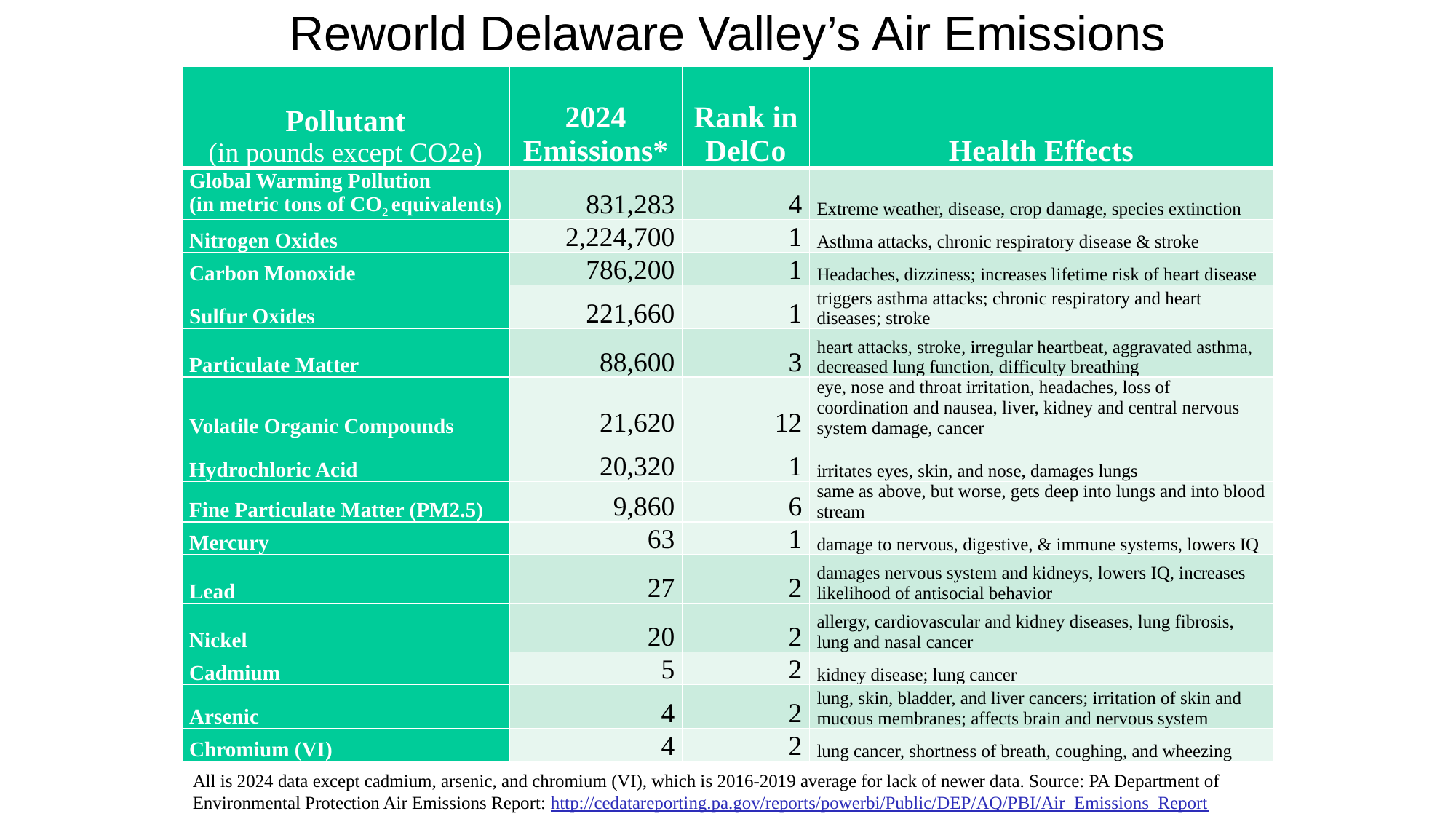

Reworld Delaware Valley’s Air Emissions
| Pollutant (in pounds except CO2e) | 2024 Emissions\* | Rank in DelCo | Health Effects |
| --- | --- | --- | --- |
| Global Warming Pollution (in metric tons of CO2 equivalents) | 831,283 | 4 | Extreme weather, disease, crop damage, species extinction |
| Nitrogen Oxides | 2,224,700 | 1 | Asthma attacks, chronic respiratory disease & stroke |
| Carbon Monoxide | 786,200 | 1 | Headaches, dizziness; increases lifetime risk of heart disease |
| Sulfur Oxides | 221,660 | 1 | triggers asthma attacks; chronic respiratory and heart diseases; stroke |
| Particulate Matter | 88,600 | 3 | heart attacks, stroke, irregular heartbeat, aggravated asthma, decreased lung function, difficulty breathing |
| Volatile Organic Compounds | 21,620 | 12 | eye, nose and throat irritation, headaches, loss of coordination and nausea, liver, kidney and central nervous system damage, cancer |
| Hydrochloric Acid | 20,320 | 1 | irritates eyes, skin, and nose, damages lungs |
| Fine Particulate Matter (PM2.5) | 9,860 | 6 | same as above, but worse, gets deep into lungs and into blood stream |
| Mercury | 63 | 1 | damage to nervous, digestive, & immune systems, lowers IQ |
| Lead | 27 | 2 | damages nervous system and kidneys, lowers IQ, increases likelihood of antisocial behavior |
| Nickel | 20 | 2 | allergy, cardiovascular and kidney diseases, lung fibrosis, lung and nasal cancer |
| Cadmium | 5 | 2 | kidney disease; lung cancer |
| Arsenic | 4 | 2 | lung, skin, bladder, and liver cancers; irritation of skin and mucous membranes; affects brain and nervous system |
| Chromium (VI) | 4 | 2 | lung cancer, shortness of breath, coughing, and wheezing |
All is 2024 data except cadmium, arsenic, and chromium (VI), which is 2016-2019 average for lack of newer data. Source: PA Department of Environmental Protection Air Emissions Report: http://cedatareporting.pa.gov/reports/powerbi/Public/DEP/AQ/PBI/Air_Emissions_Report